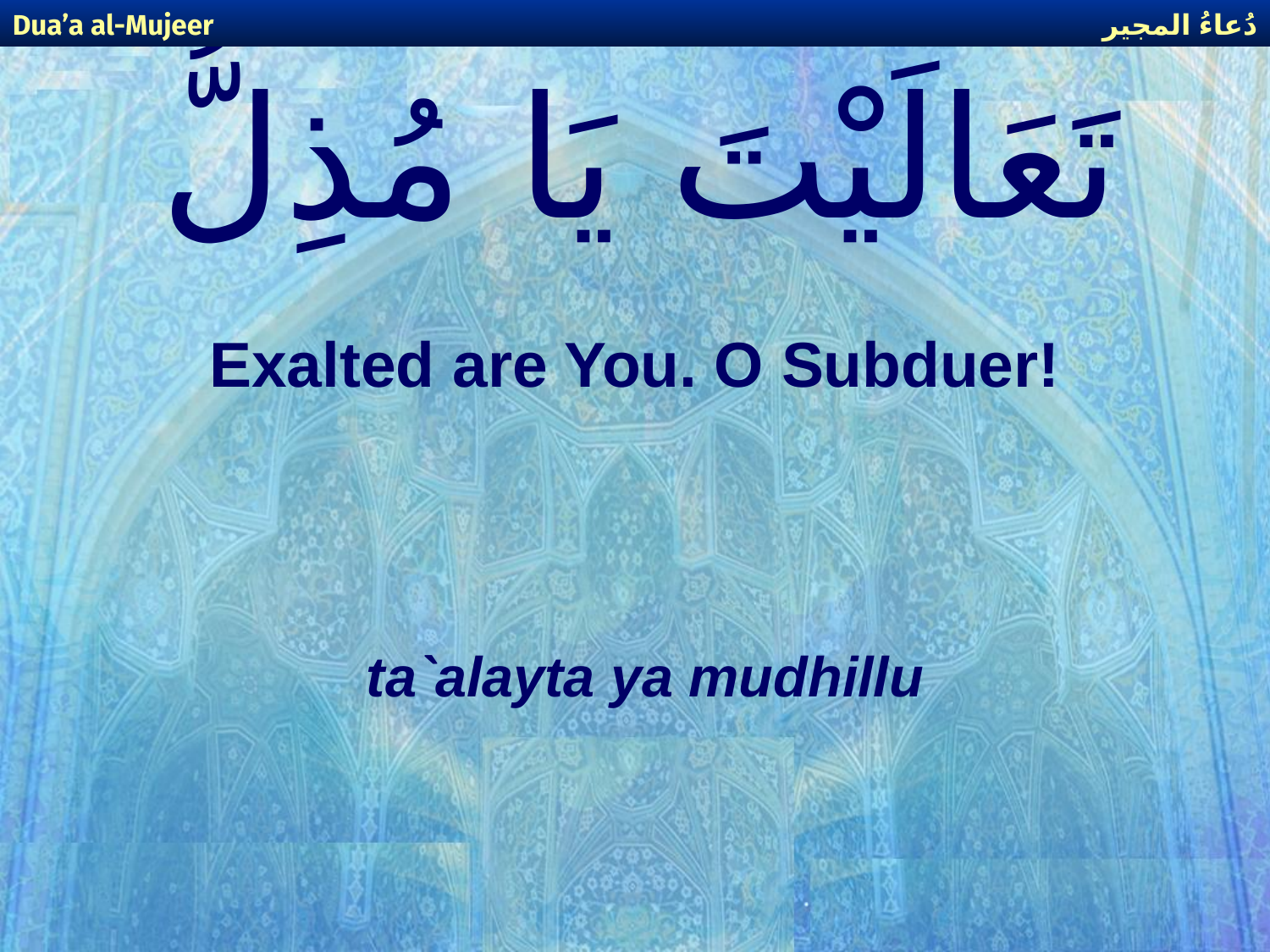

دُعاءُ المجير
Dua’a al-Mujeer
# تَعَالَيْتَ يَا مُذِلُّ
Exalted are You. O Subduer!
ta`alayta ya mudhillu